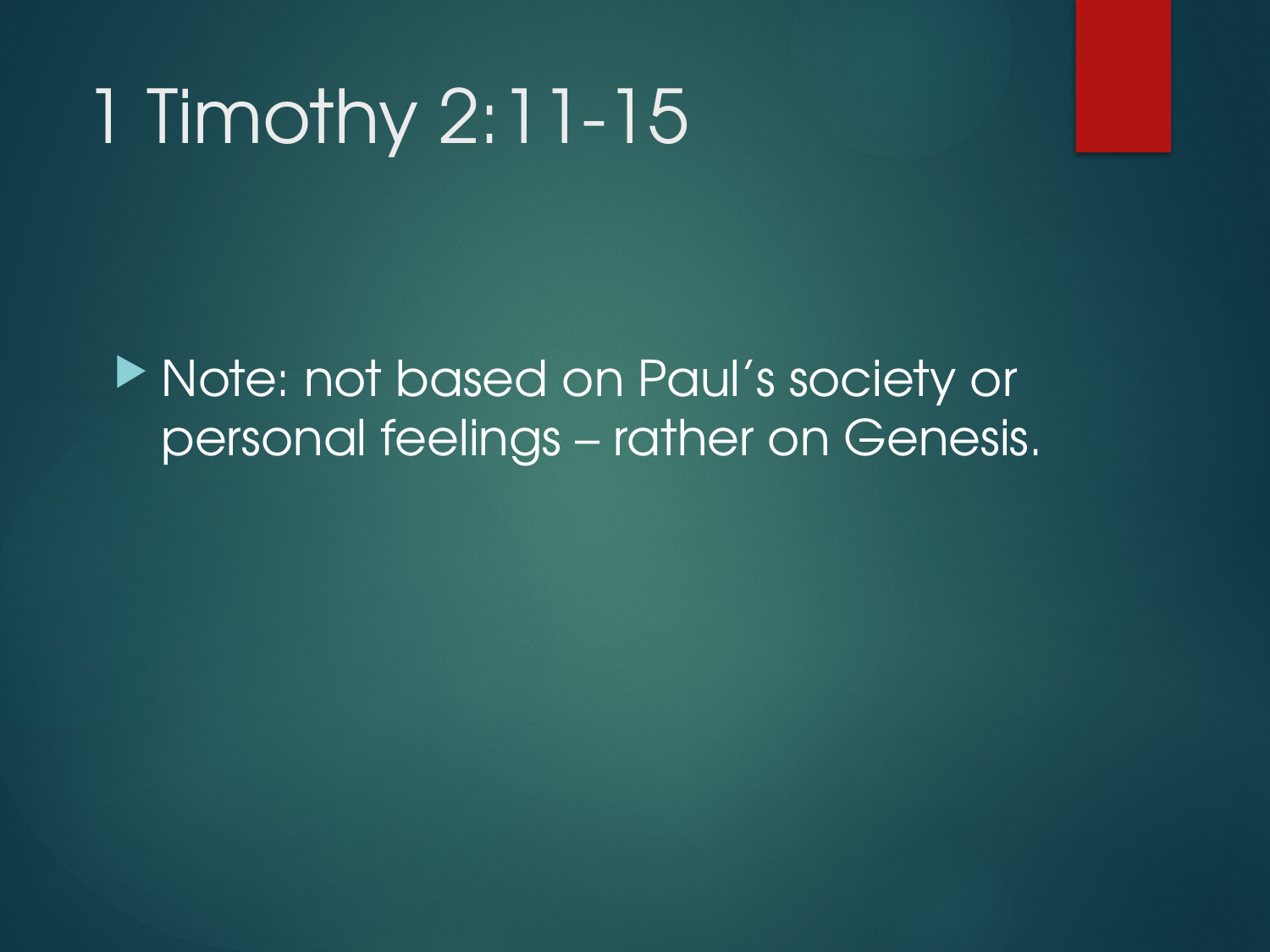

# 1 Timothy 2:11-15
Note: not based on Paul’s society or personal feelings – rather on Genesis.